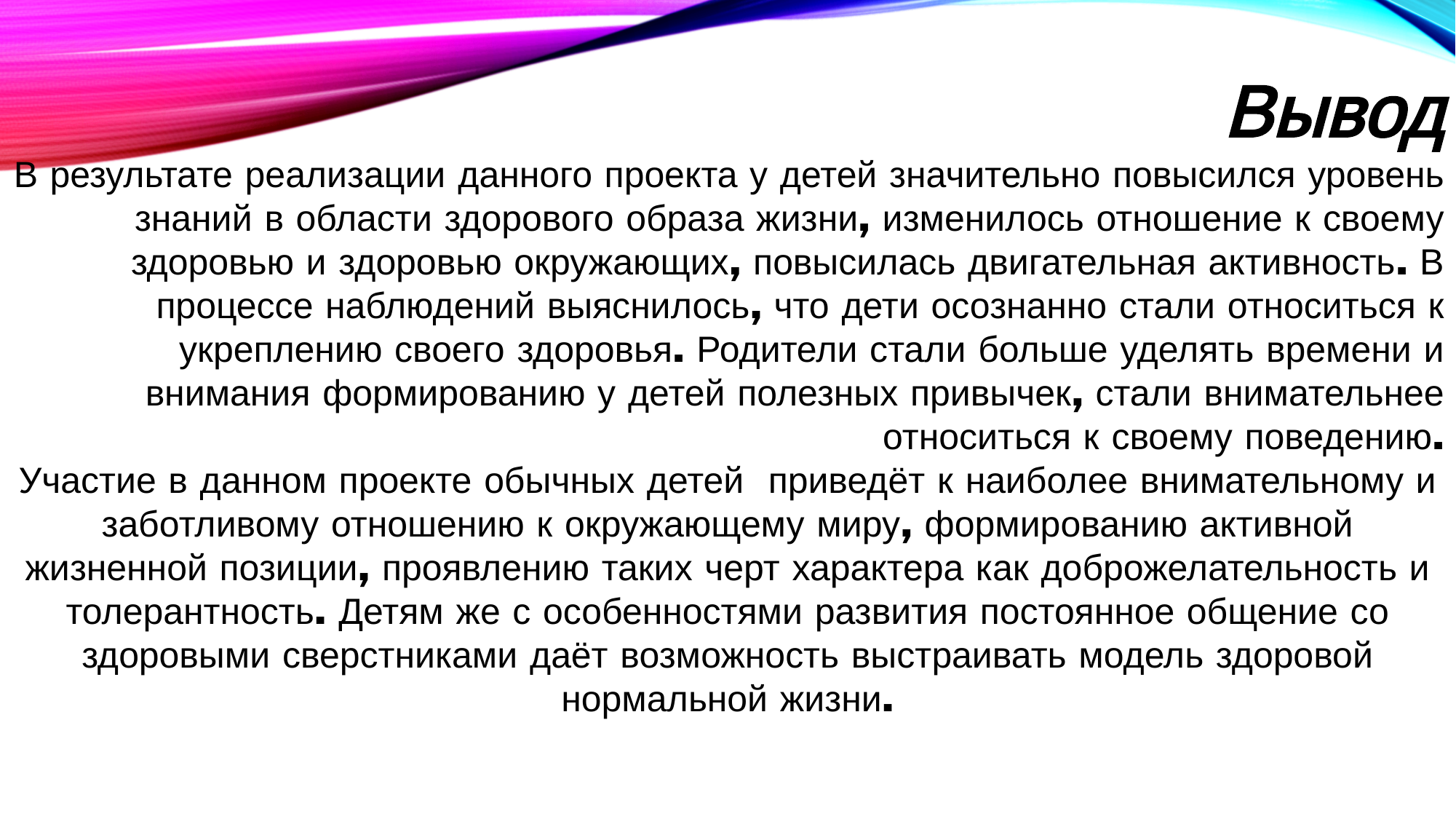

Вывод
В результате реализации данного проекта у детей значительно повысился уровень знаний в области здорового образа жизни, изменилось отношение к своему здоровью и здоровью окружающих, повысилась двигательная активность. В процессе наблюдений выяснилось, что дети осознанно стали относиться к укреплению своего здоровья. Родители стали больше уделять времени и внимания формированию у детей полезных привычек, стали внимательнее относиться к своему поведению.
Участие в данном проекте обычных детей  приведёт к наиболее внимательному и заботливому отношению к окружающему миру, формированию активной жизненной позиции, проявлению таких черт характера как доброжелательность и толерантность. Детям же с особенностями развития постоянное общение со здоровыми сверстниками даёт возможность выстраивать модель здоровой нормальной жизни.